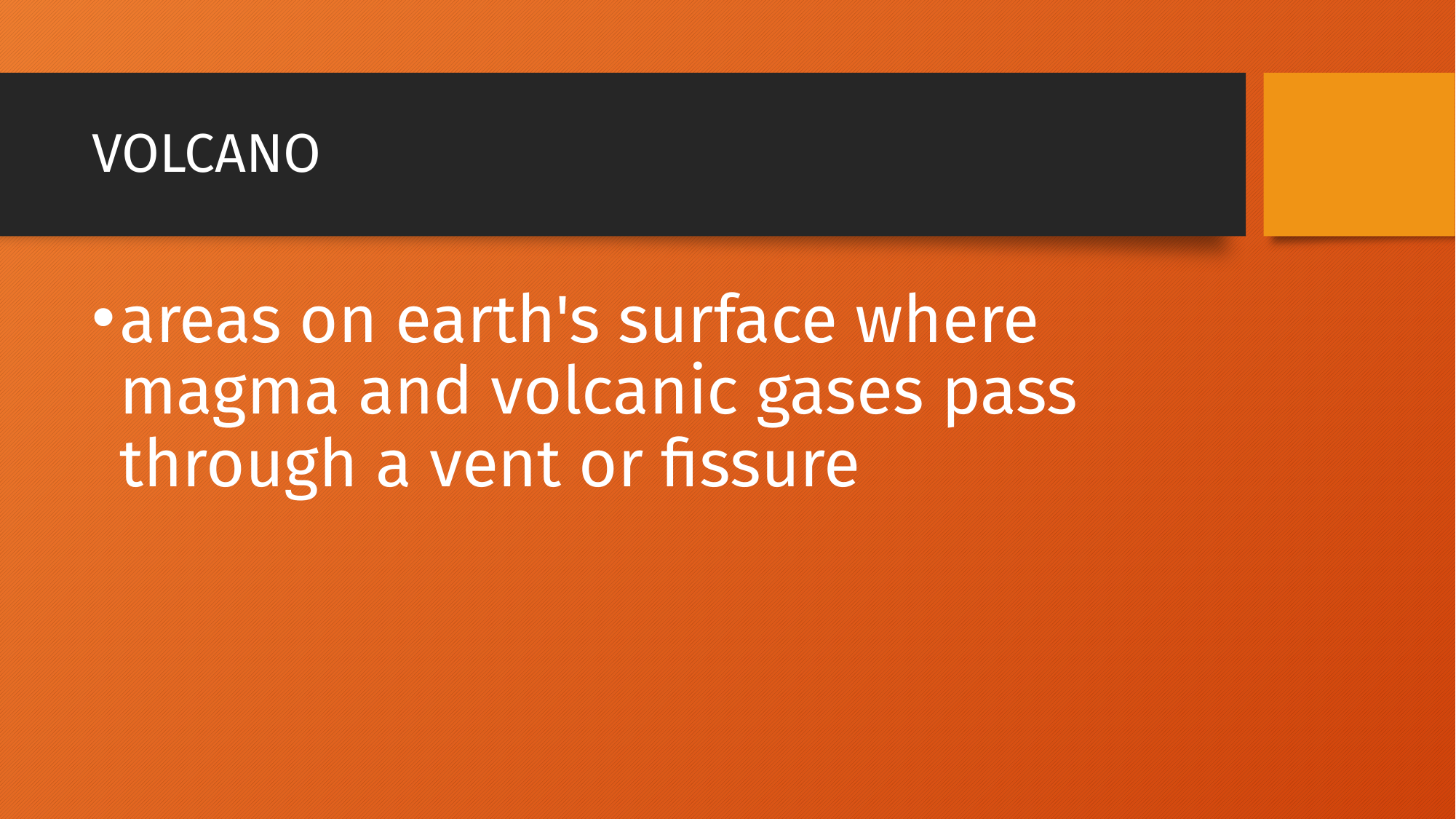

# VOLCANO
areas on earth's surface where magma and volcanic gases pass through a vent or fissure